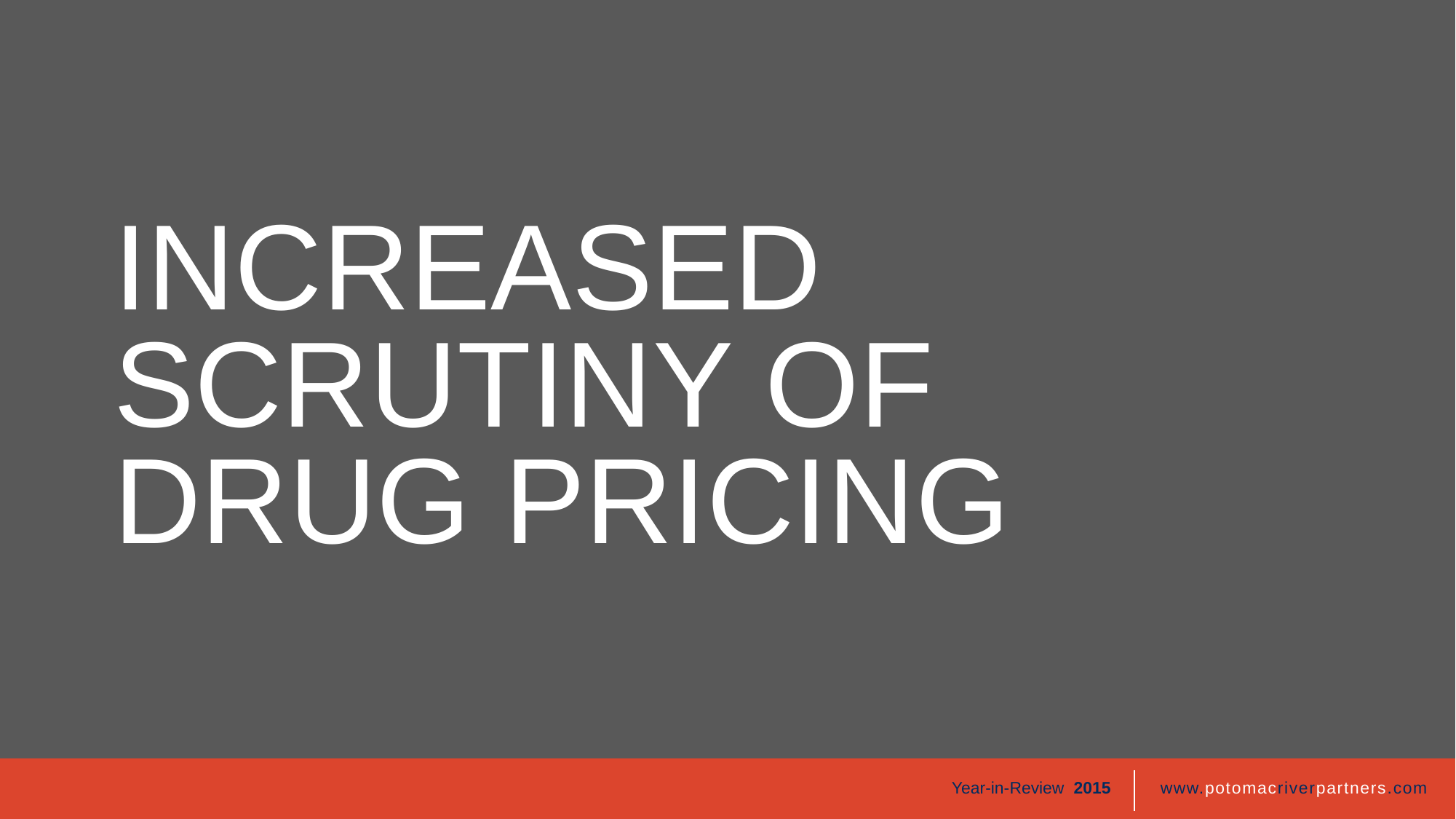

# INCREASED SCRUTINY OF DRUG PRICING

Year-in-Review  2015
www.potomacriverpartners.com